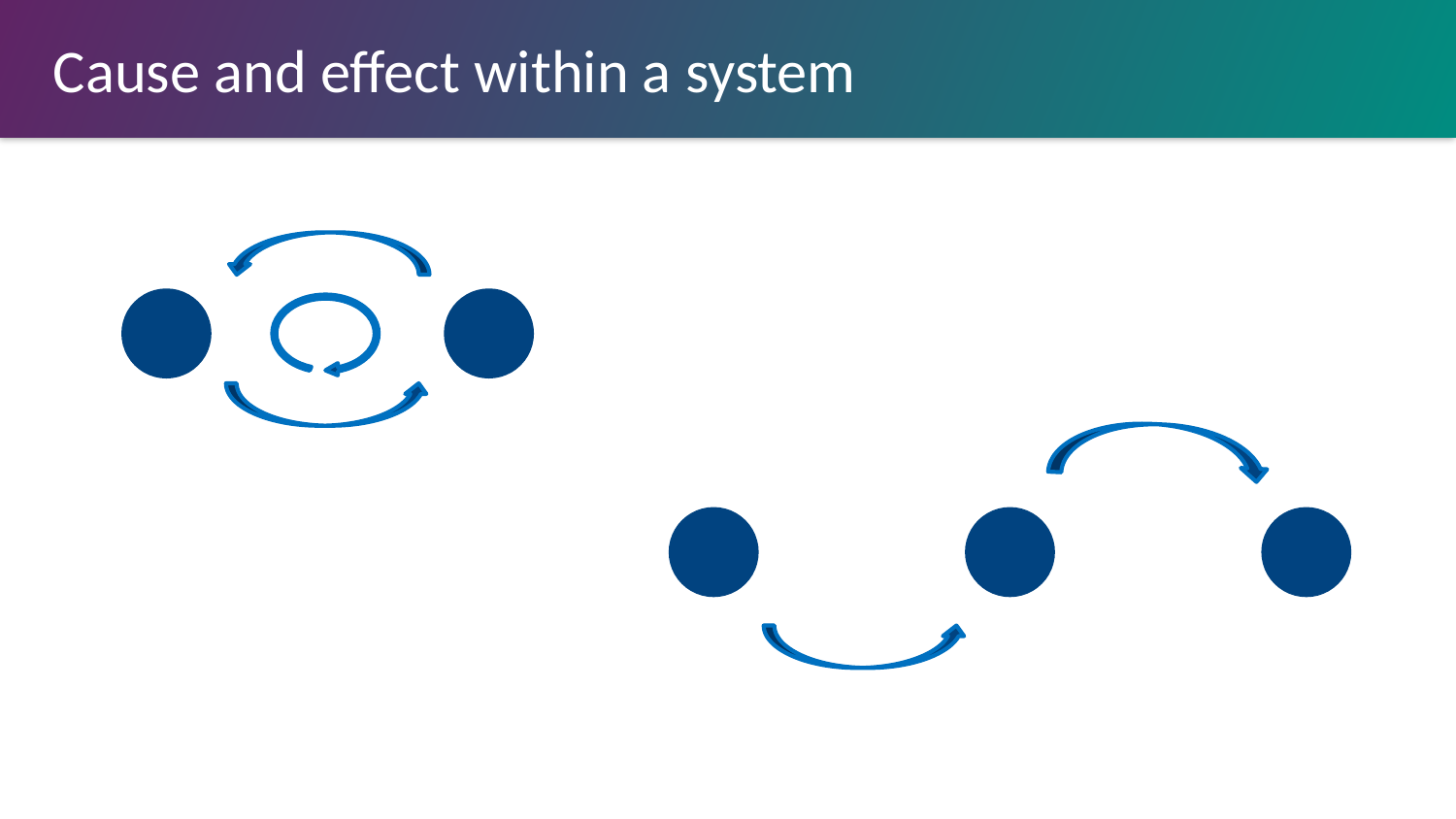

# Cause and effect within a system